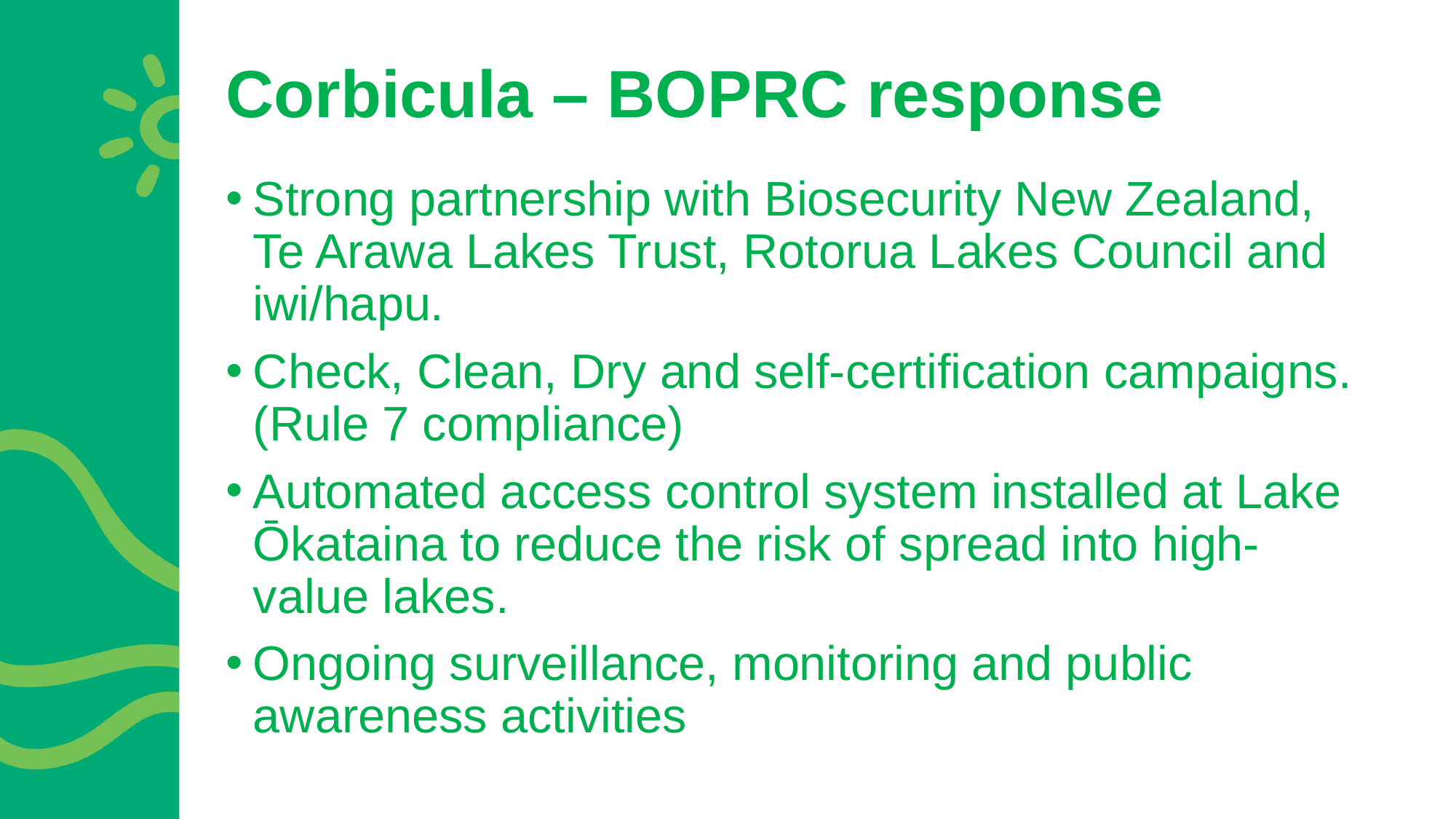

# Corbicula – BOPRC response
Strong partnership with Biosecurity New Zealand, Te Arawa Lakes Trust, Rotorua Lakes Council and iwi/hapu.
Check, Clean, Dry and self-certification campaigns. (Rule 7 compliance)
Automated access control system installed at Lake Ōkataina to reduce the risk of spread into high-value lakes.
Ongoing surveillance, monitoring and public awareness activities